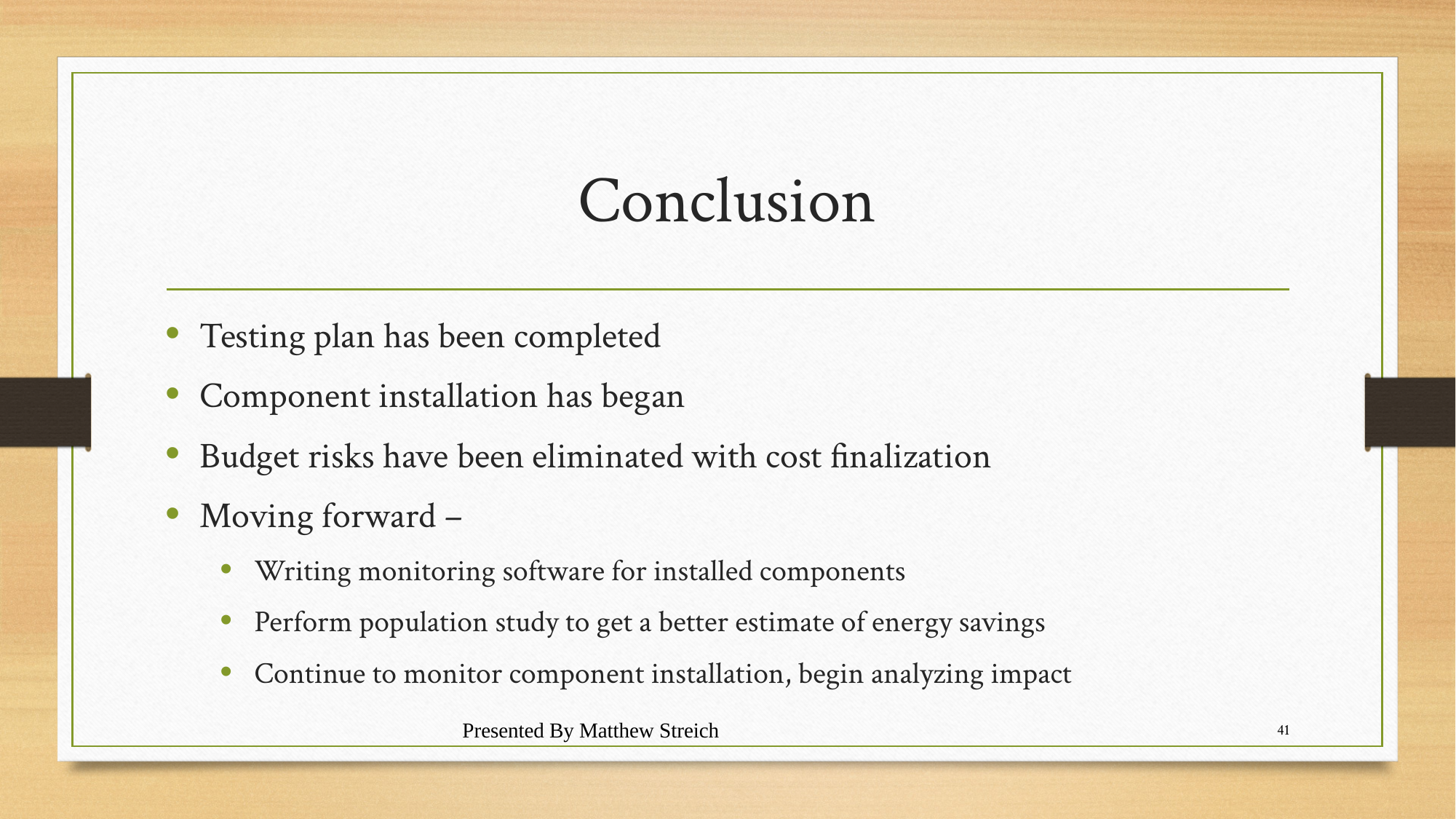

# Conclusion
Testing plan has been completed
Component installation has began
Budget risks have been eliminated with cost finalization
Moving forward –
Writing monitoring software for installed components
Perform population study to get a better estimate of energy savings
Continue to monitor component installation, begin analyzing impact

Presented By Matthew Streich
41